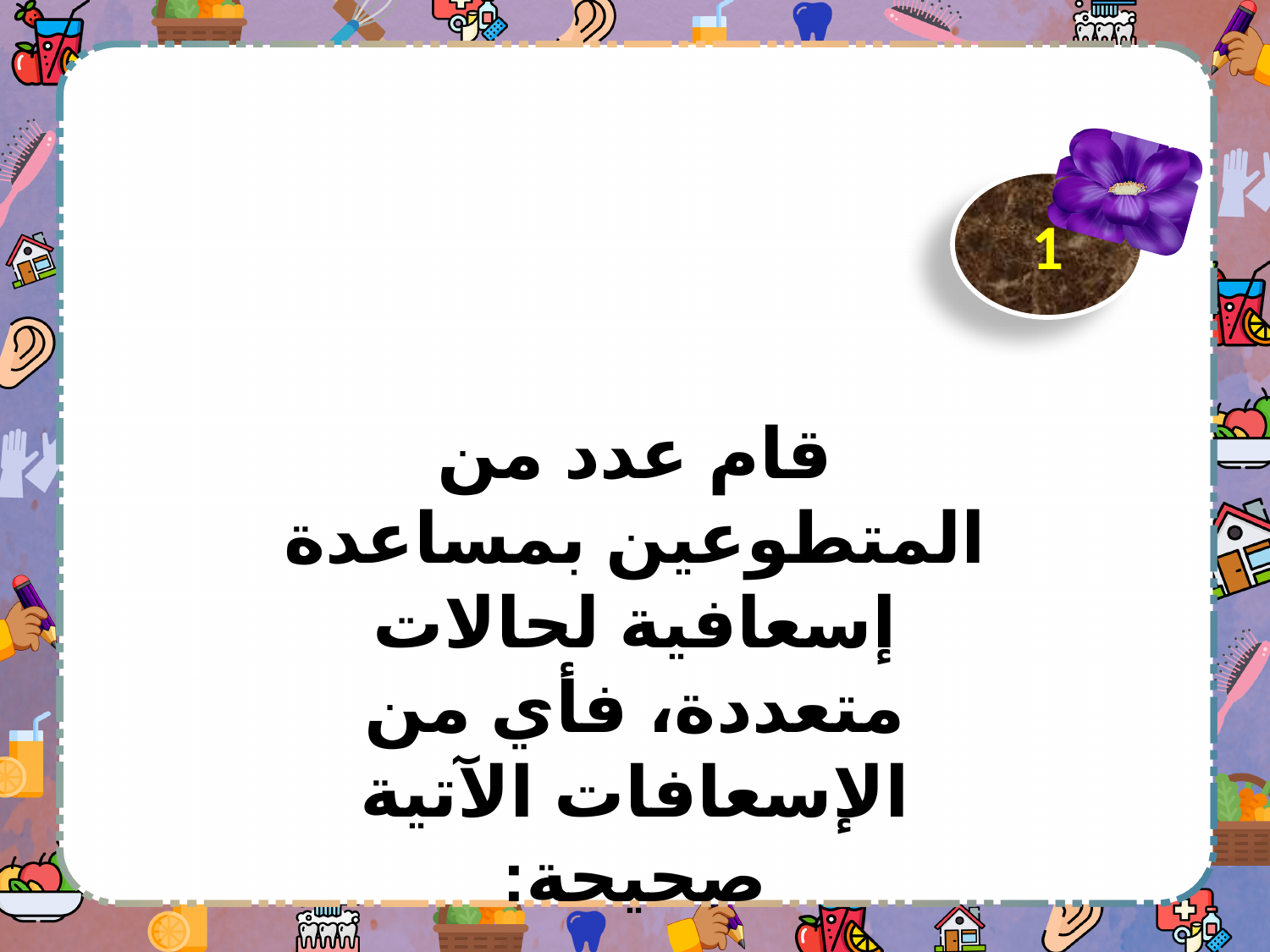

1
قام عدد من المتطوعين بمساعدة إسعافية لحالات متعددة، فأي من الإسعافات الآتية صحيحة: